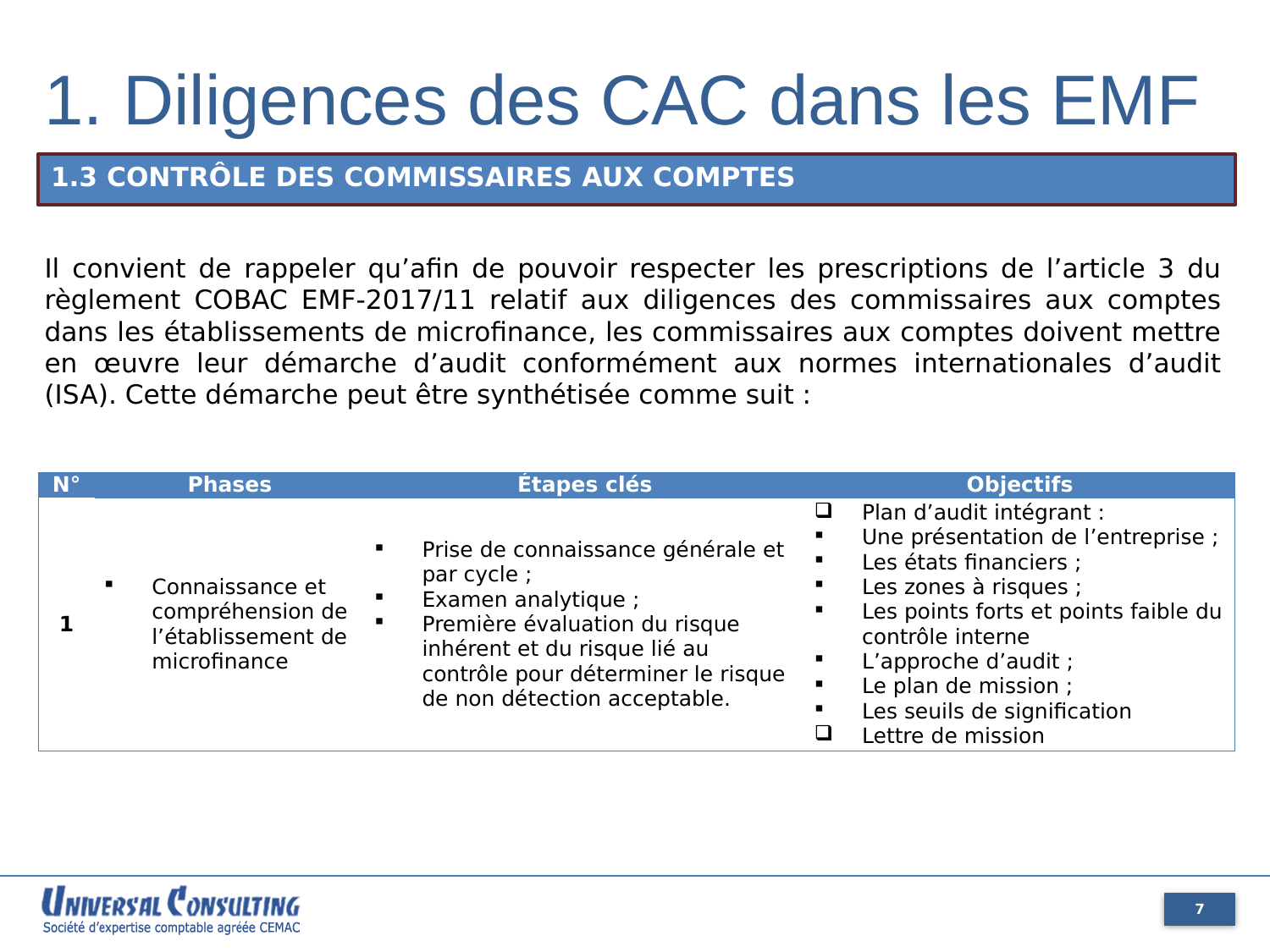

1. Diligences des CAC dans les EMF
1.3 CONTRÔLE DES COMMISSAIRES AUX COMPTES
Il convient de rappeler qu’afin de pouvoir respecter les prescriptions de l’article 3 du règlement COBAC EMF-2017/11 relatif aux diligences des commissaires aux comptes dans les établissements de microfinance, les commissaires aux comptes doivent mettre en œuvre leur démarche d’audit conformément aux normes internationales d’audit (ISA). Cette démarche peut être synthétisée comme suit :
| N° | Phases | Étapes clés | Objectifs |
| --- | --- | --- | --- |
| 1 | Connaissance et compréhension de l’établissement de microfinance | Prise de connaissance générale et par cycle ; Examen analytique ; Première évaluation du risque inhérent et du risque lié au contrôle pour déterminer le risque de non détection acceptable. | Plan d’audit intégrant : Une présentation de l’entreprise ; Les états financiers ; Les zones à risques ; Les points forts et points faible du contrôle interne L’approche d’audit ; Le plan de mission ; Les seuils de signification Lettre de mission |